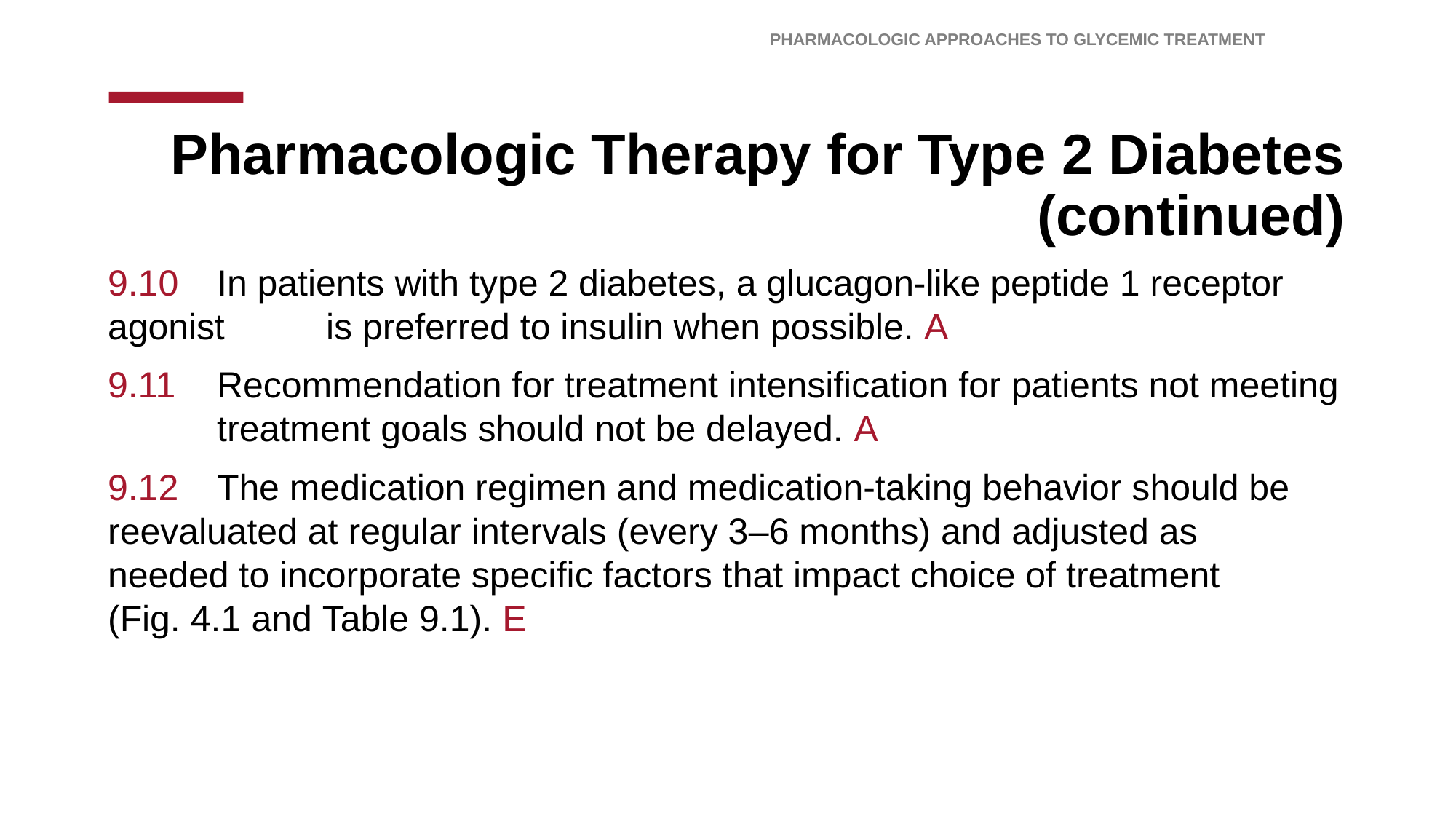

Pharmacologic Approaches to Glycemic Treatment
# Pharmacologic Therapy for Type 2 Diabetes (continued)
9.10 	In patients with type 2 diabetes, a glucagon-like peptide 1 receptor agonist 	is preferred to insulin when possible. A
9.11 	Recommendation for treatment intensification for patients not meeting 	treatment goals should not be delayed. A
9.12 	The medication regimen and medication-taking behavior should be 	reevaluated at regular intervals (every 3–6 months) and adjusted as 	needed to incorporate specific factors that impact choice of treatment  	(Fig. 4.1 and Table 9.1). E